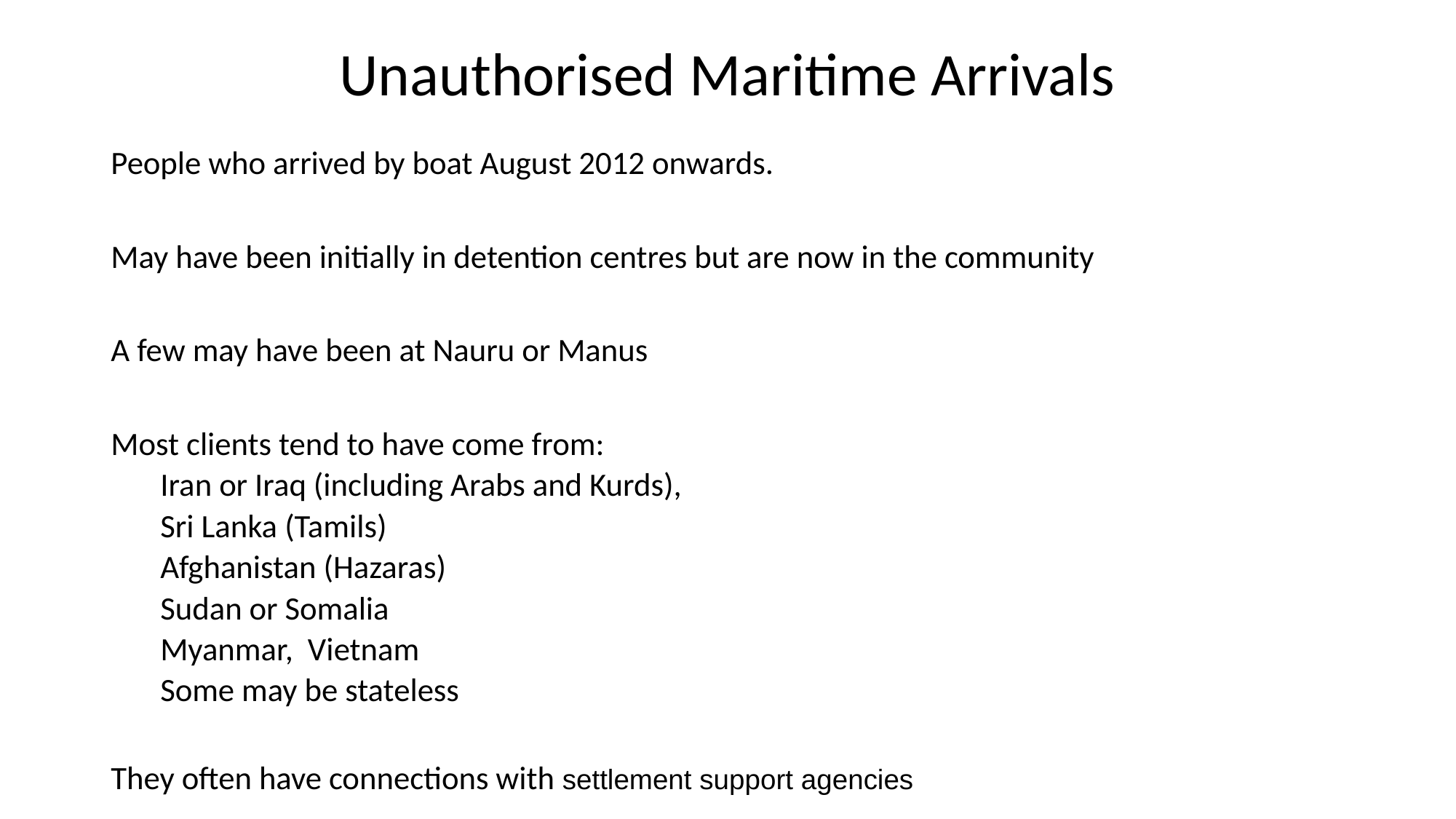

# Unauthorised Maritime Arrivals
People who arrived by boat August 2012 onwards.

May have been initially in detention centres but are now in the community

A few may have been at Nauru or Manus

Most clients tend to have come from:
Iran or Iraq (including Arabs and Kurds),
Sri Lanka (Tamils)
Afghanistan (Hazaras)
Sudan or Somalia
Myanmar,  Vietnam
Some may be stateless

They often have connections with settlement support agencies